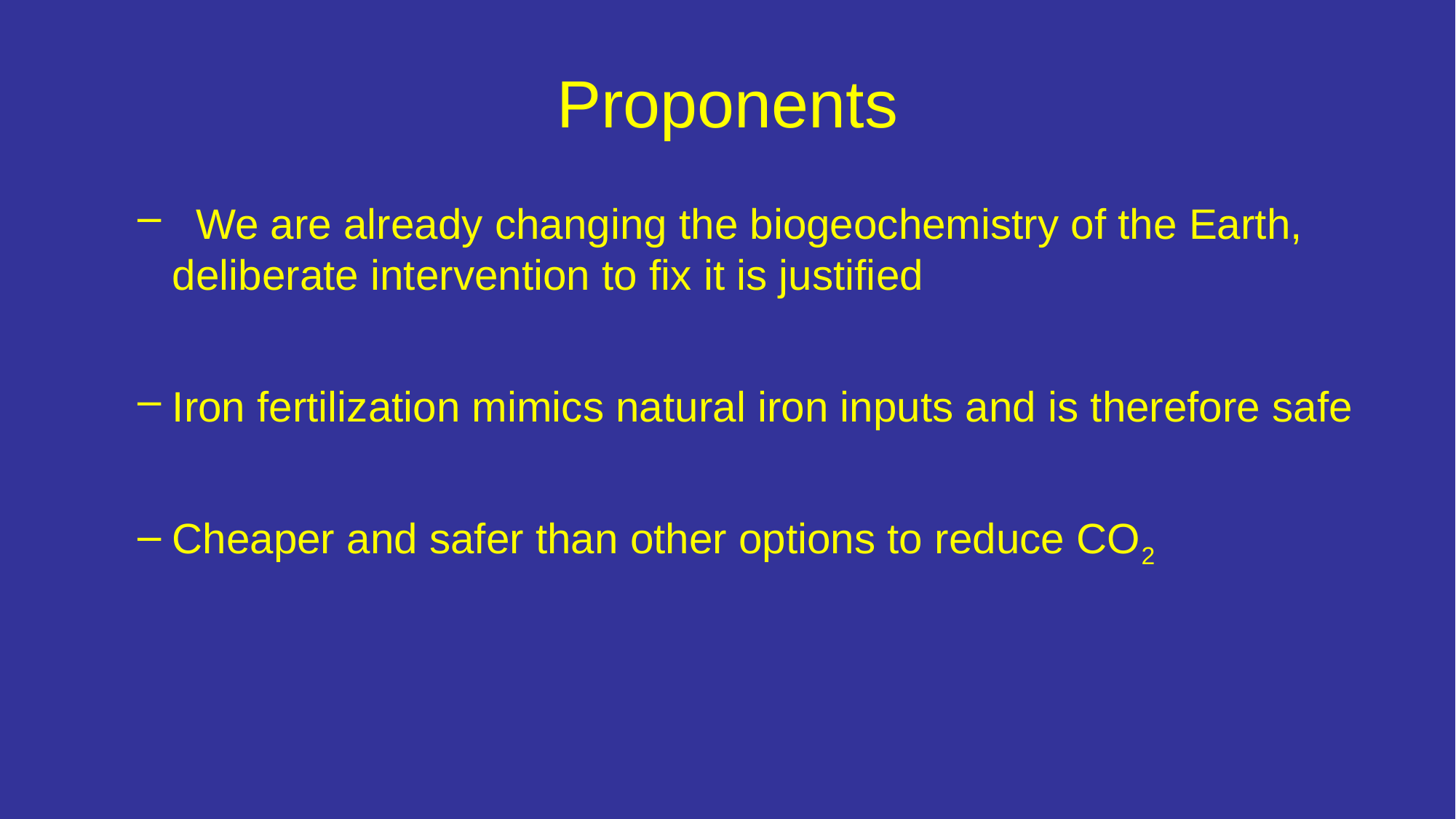

# Proponents
  We are already changing the biogeochemistry of the Earth, deliberate intervention to fix it is justified

Iron fertilization mimics natural iron inputs and is therefore safe

Cheaper and safer than other options to reduce CO2